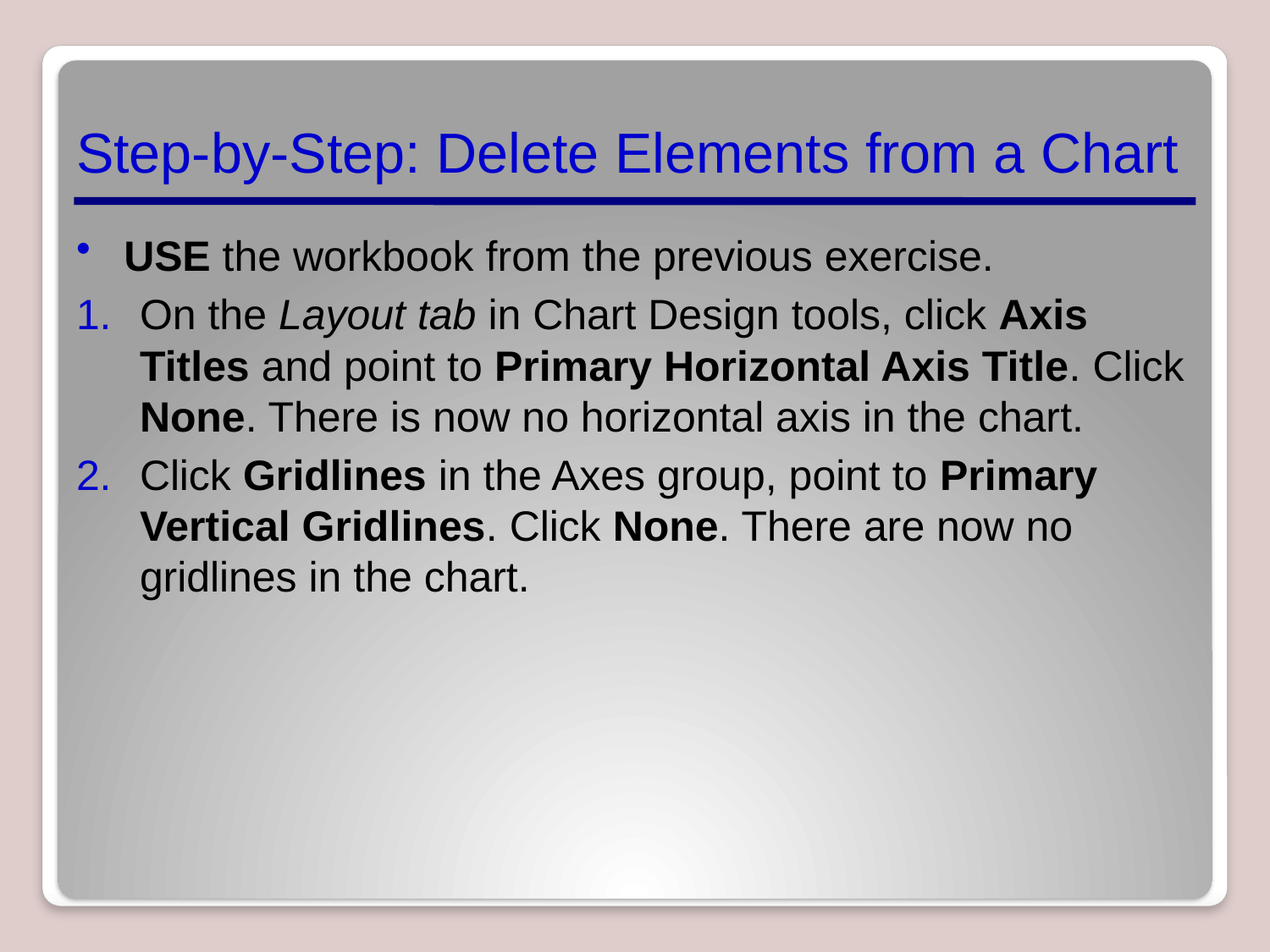

# Step-by-Step: Delete Elements from a Chart
USE the workbook from the previous exercise.
On the Layout tab in Chart Design tools, click Axis Titles and point to Primary Horizontal Axis Title. Click None. There is now no horizontal axis in the chart.
Click Gridlines in the Axes group, point to Primary Vertical Gridlines. Click None. There are now no gridlines in the chart.